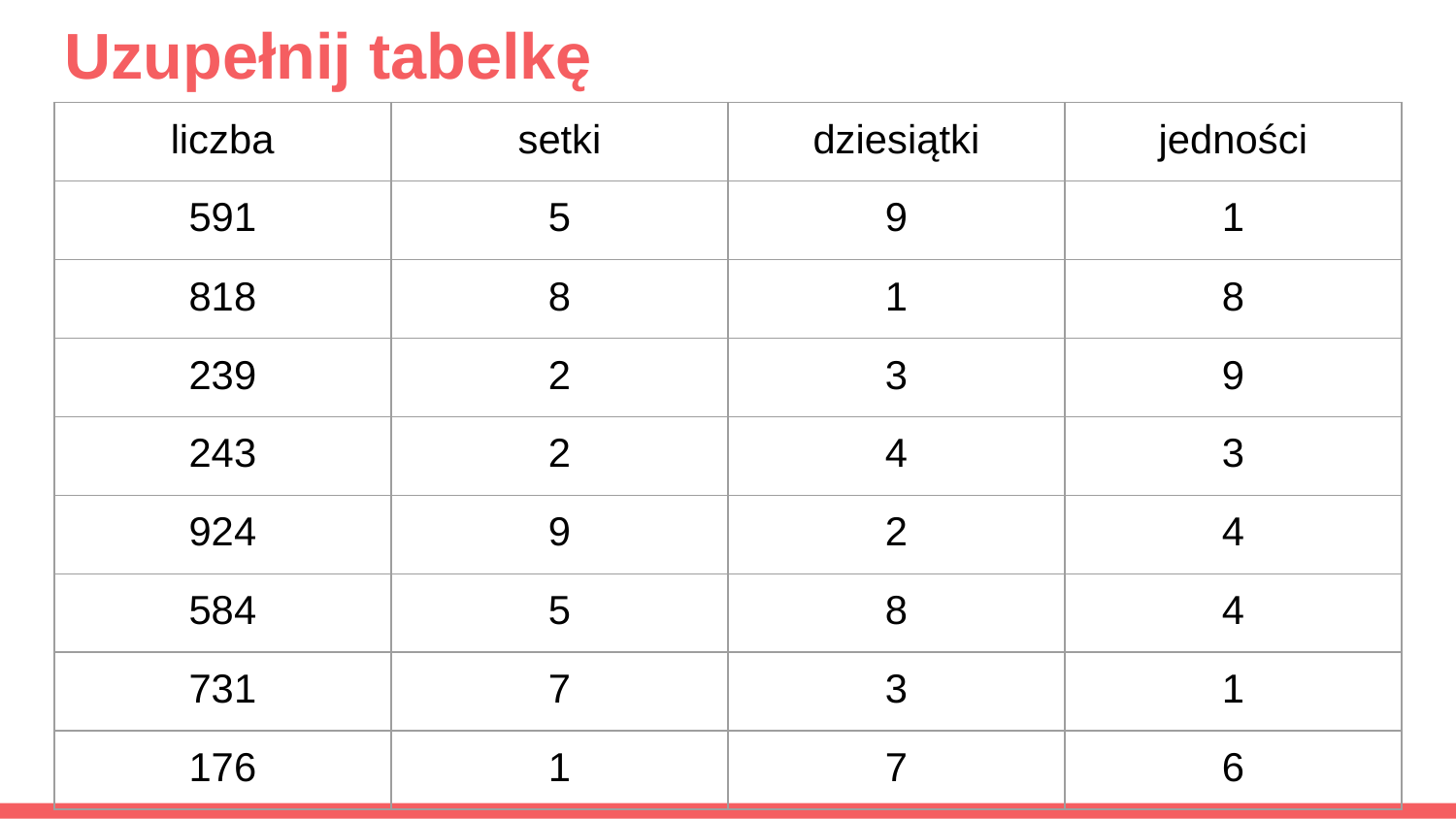

# Uzupełnij tabelkę
| liczba | setki | dziesiątki | jedności |
| --- | --- | --- | --- |
| 591 | 5 | 9 | 1 |
| 818 | 8 | 1 | 8 |
| 239 | 2 | 3 | 9 |
| 243 | 2 | 4 | 3 |
| 924 | 9 | 2 | 4 |
| 584 | 5 | 8 | 4 |
| 731 | 7 | 3 | 1 |
| 176 | 1 | 7 | 6 |